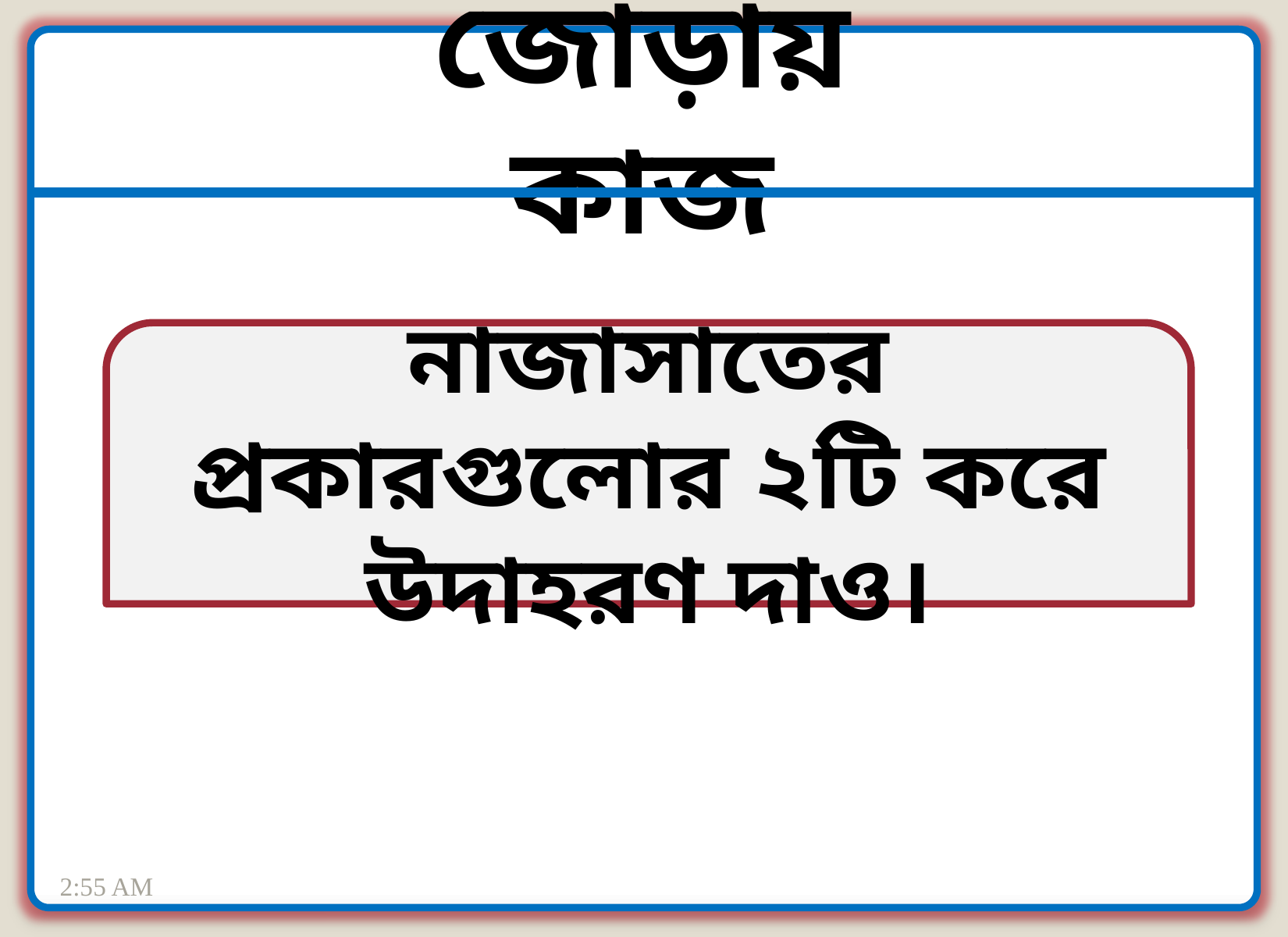

জোড়ায় কাজ
নাজাসাতের প্রকারগুলোর ২টি করে উদাহরণ দাও।
2:55 AM